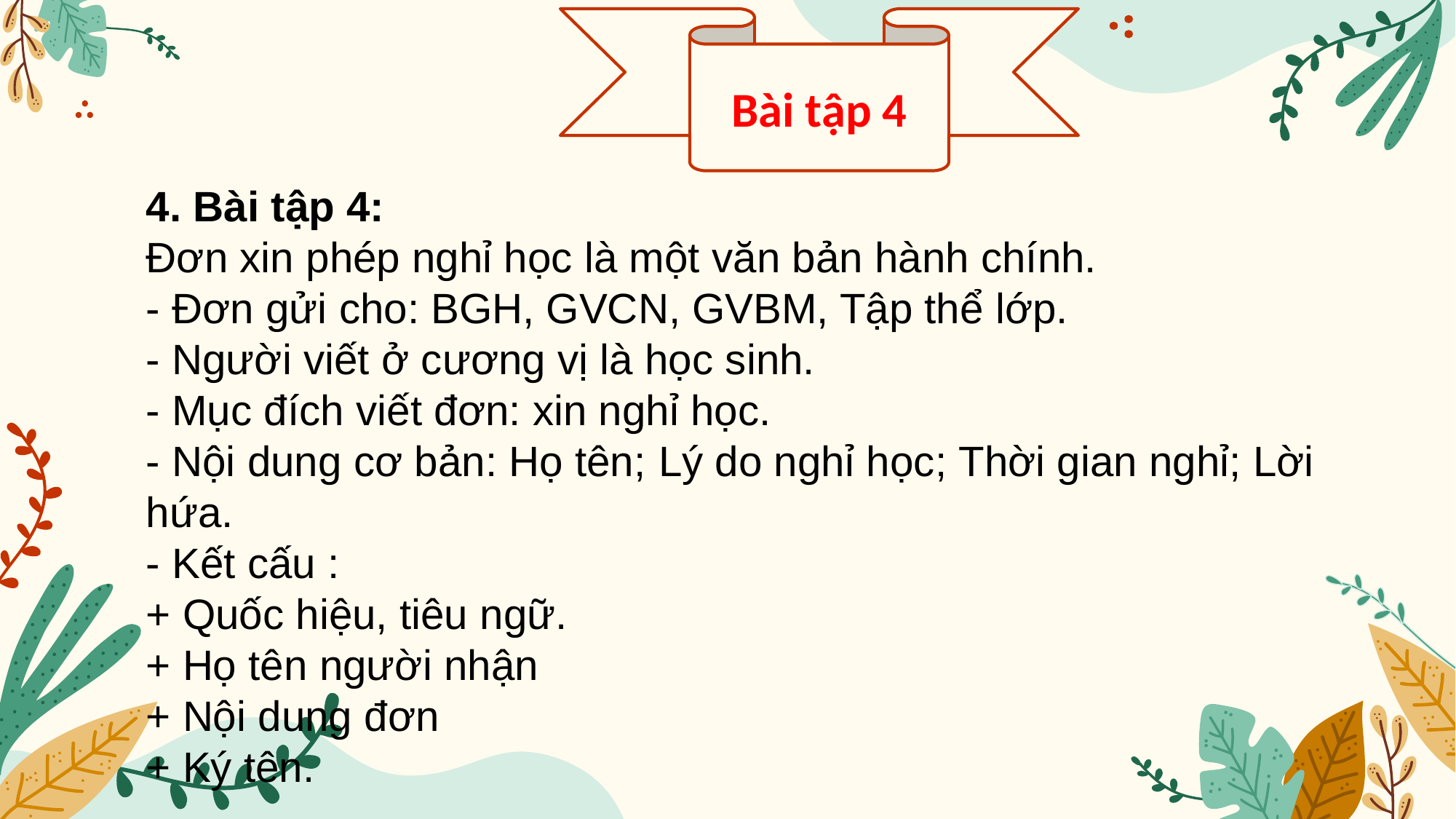

Bài tập 4
4. Bài tập 4:
Đơn xin phép nghỉ học là một văn bản hành chính.
- Đơn gửi cho: BGH, GVCN, GVBM, Tập thể lớp.
- Người viết ở cương vị là học sinh.
- Mục đích viết đơn: xin nghỉ học.
- Nội dung cơ bản: Họ tên; Lý do nghỉ học; Thời gian nghỉ; Lời hứa.
- Kết cấu :
+ Quốc hiệu, tiêu ngữ.
+ Họ tên người nhận
+ Nội dung đơn
+ Ký tên.